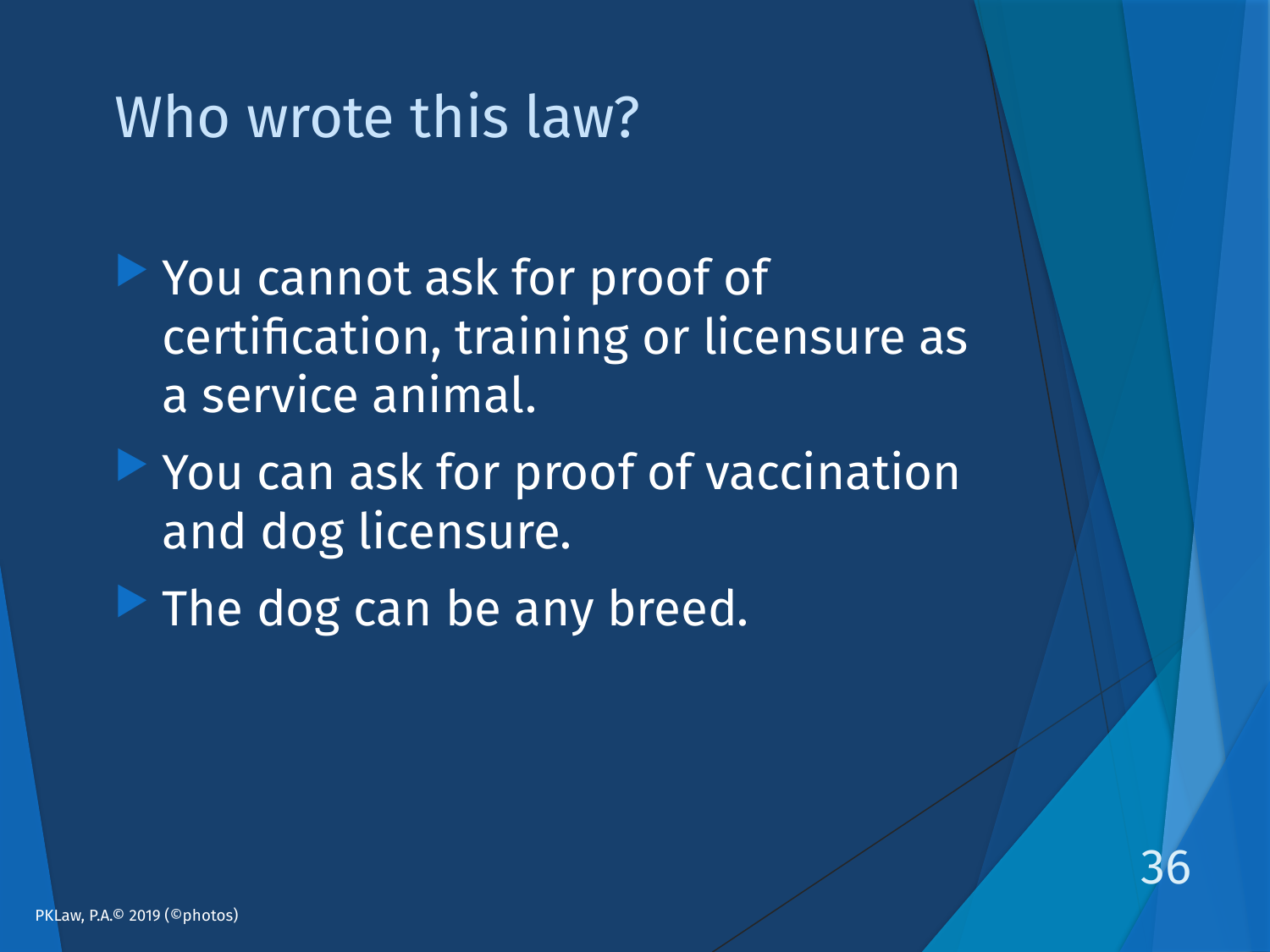

# Who wrote this law?
You cannot ask for proof of certification, training or licensure as a service animal.
You can ask for proof of vaccination and dog licensure.
The dog can be any breed.
36
PKLaw, P.A.© 2019 (©photos)